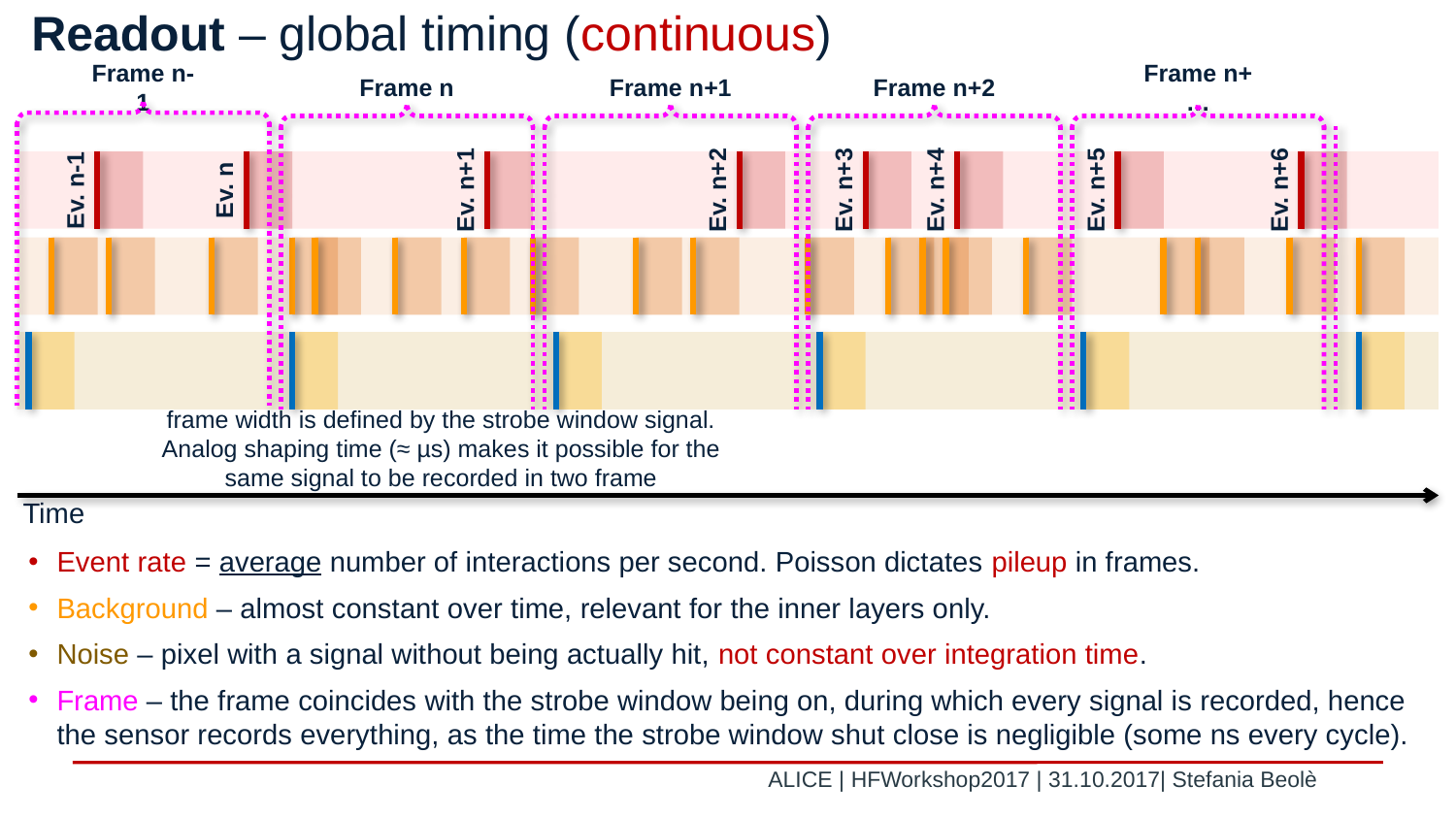

Readout – global timing (continuous)
Frame n-1
Frame n+1
Frame n+…
Frame n
Frame n+2

Ev. n

Ev. n+1

Ev. n+2

Ev. n+3

Ev. n+4

Ev. n+5

Ev. n+6

Ev. n-1

frame width is defined by the strobe window signal. Analog shaping time (≈ µs) makes it possible for the same signal to be recorded in two frame
Time
Event rate = average number of interactions per second. Poisson dictates pileup in frames.
Background – almost constant over time, relevant for the inner layers only.
Noise – pixel with a signal without being actually hit, not constant over integration time.
Frame – the frame coincides with the strobe window being on, during which every signal is recorded, hence the sensor records everything, as the time the strobe window shut close is negligible (some ns every cycle).